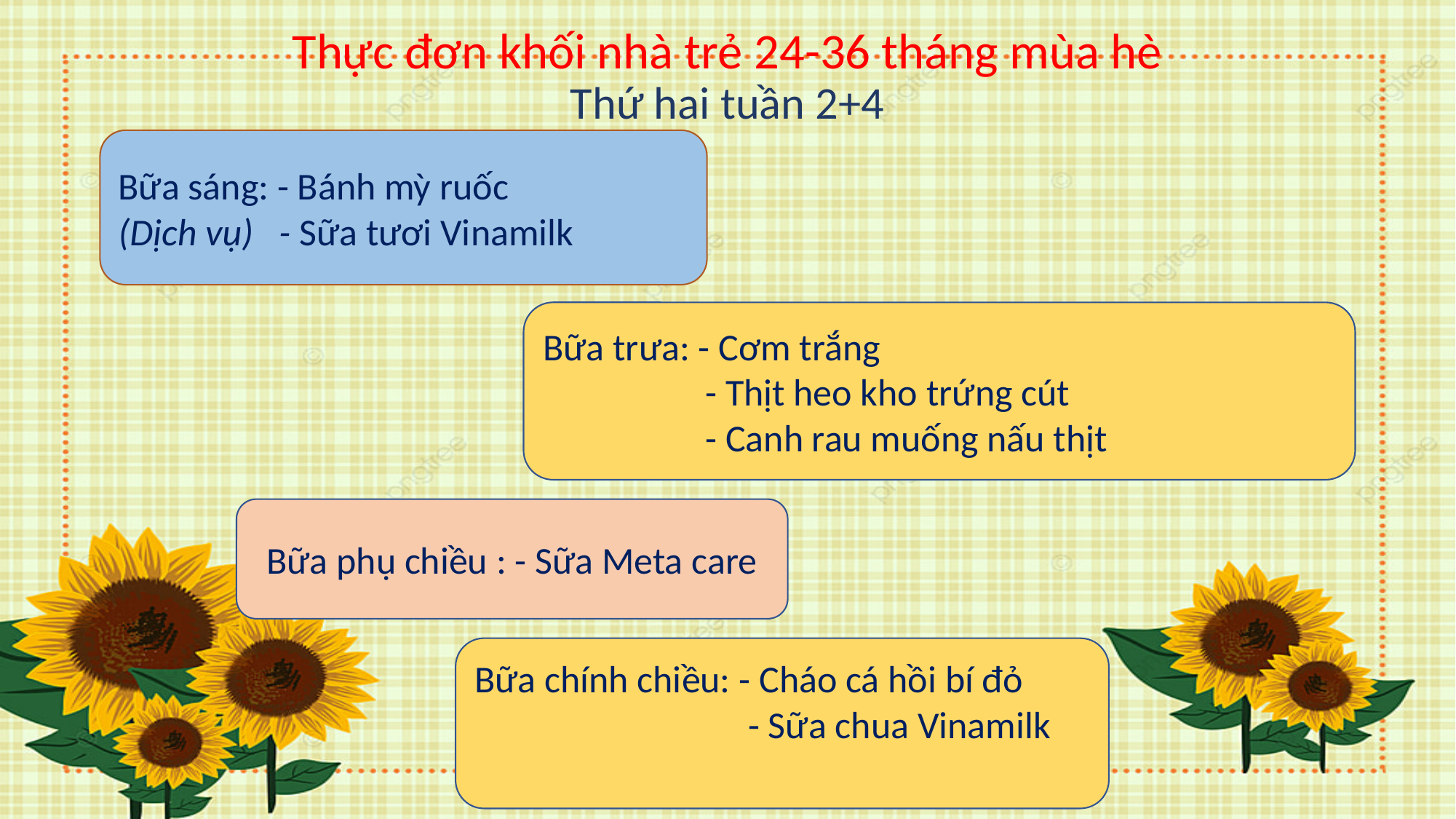

# Thực đơn khối nhà trẻ 24-36 tháng mùa hè Thứ hai tuần 2+4
Bữa sáng: - Bánh mỳ ruốc
(Dịch vụ)   - Sữa tươi Vinamilk

Bữa trưa: - Cơm trắng
                   - Thịt heo kho trứng cút
                   - Canh rau muống nấu thịt
Bữa phụ chiều : - Sữa Meta care
Bữa chính chiều: - Cháo cá hồi bí đỏ
                                - Sữa chua Vinamilk